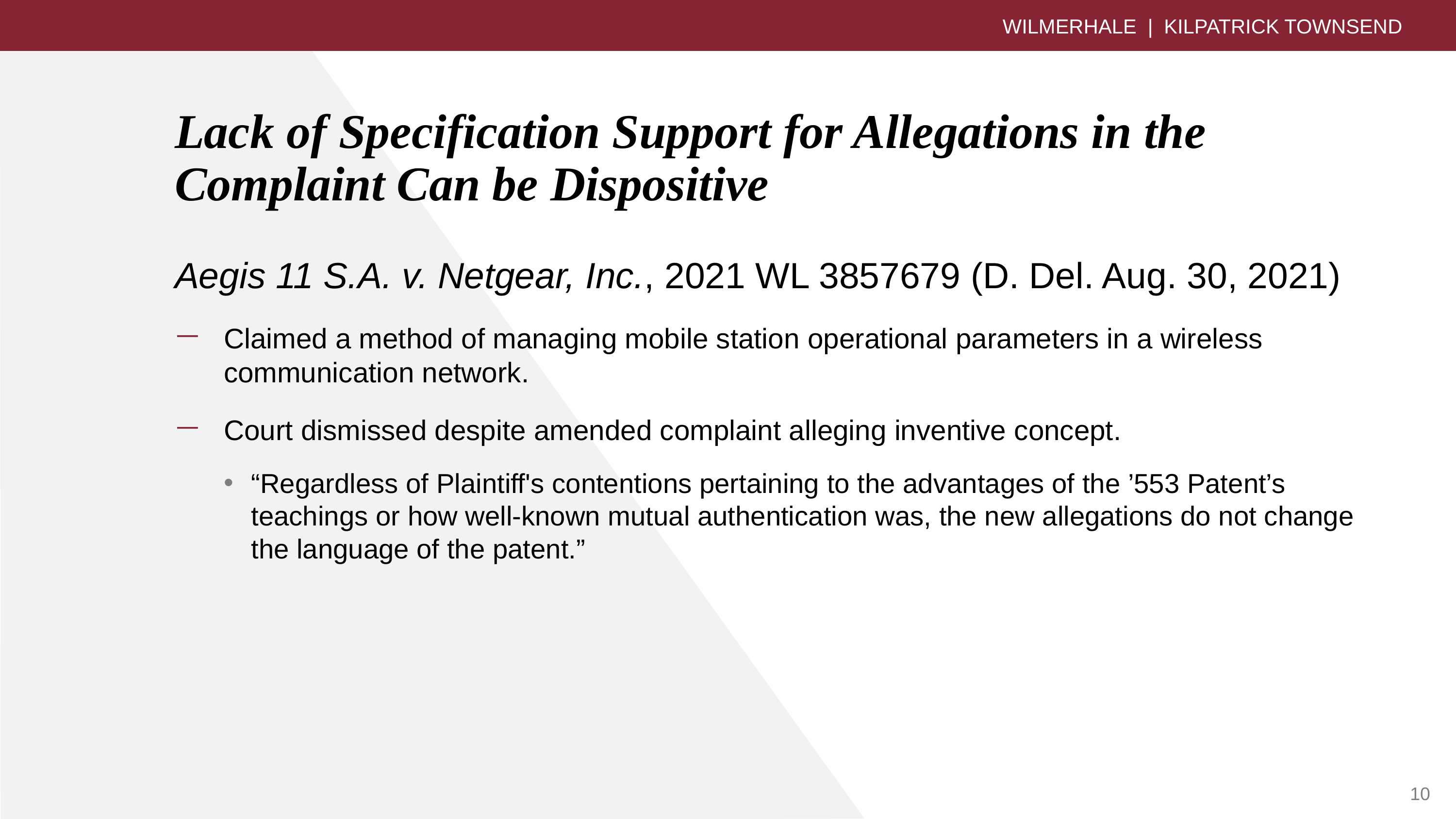

WILMERHALE  |  KILPATRICK TOWNSEND

# Lack of Specification Support for Allegations in the Complaint Can be Dispositive
Aegis 11 S.A. v. Netgear, Inc., 2021 WL 3857679 (D. Del. Aug. 30, 2021)
Claimed a method of managing mobile station operational parameters in a wireless communication network.
Court dismissed despite amended complaint alleging inventive concept.
“Regardless of Plaintiff's contentions pertaining to the advantages of the ’553 Patent’s teachings or how well-known mutual authentication was, the new allegations do not change the language of the patent.”
10